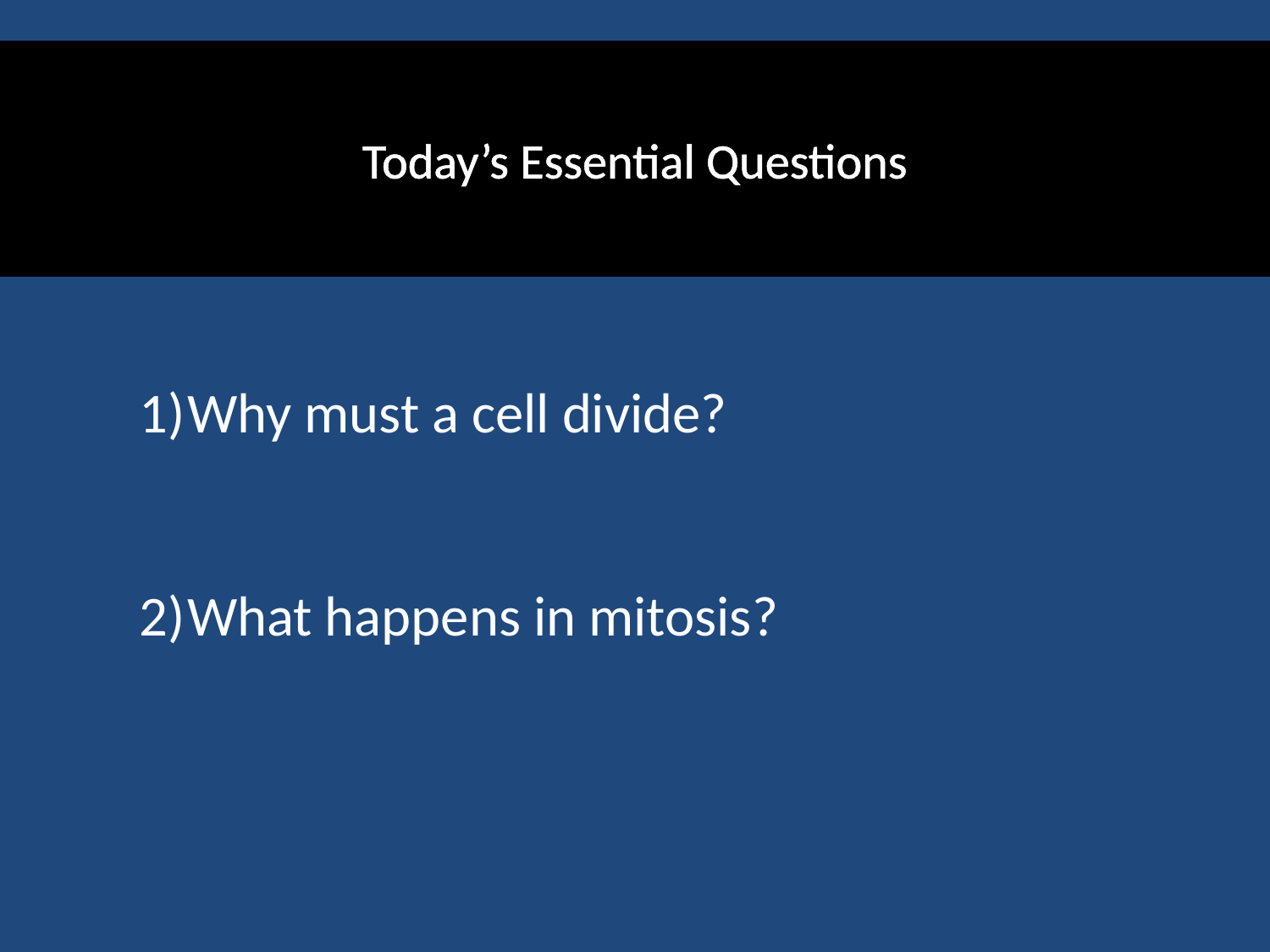

Today’s Essential Questions
Why must a cell divide?

What happens in mitosis?